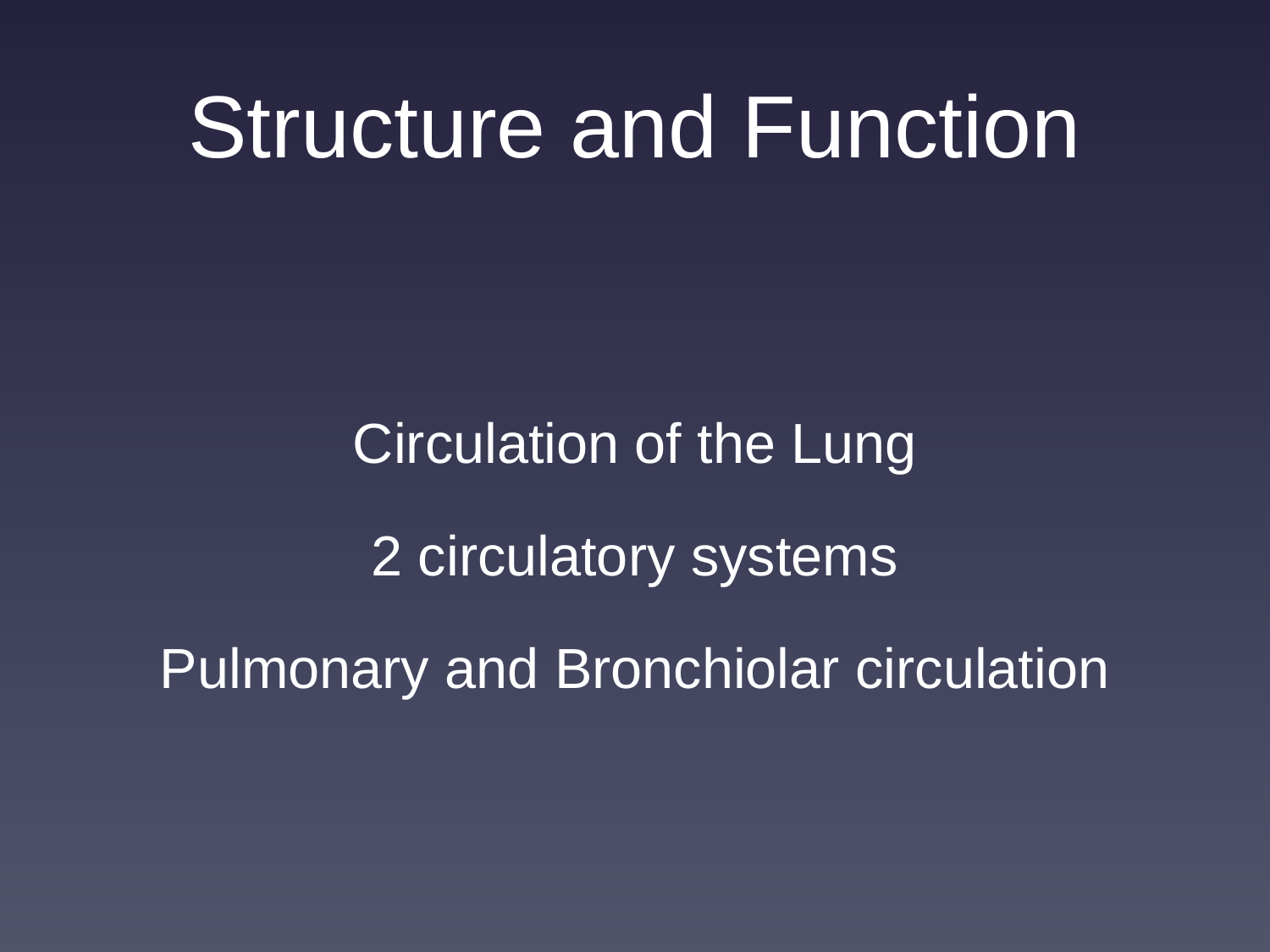

# Structure and Function
Circulation of the Lung
2 circulatory systems
Pulmonary and Bronchiolar circulation